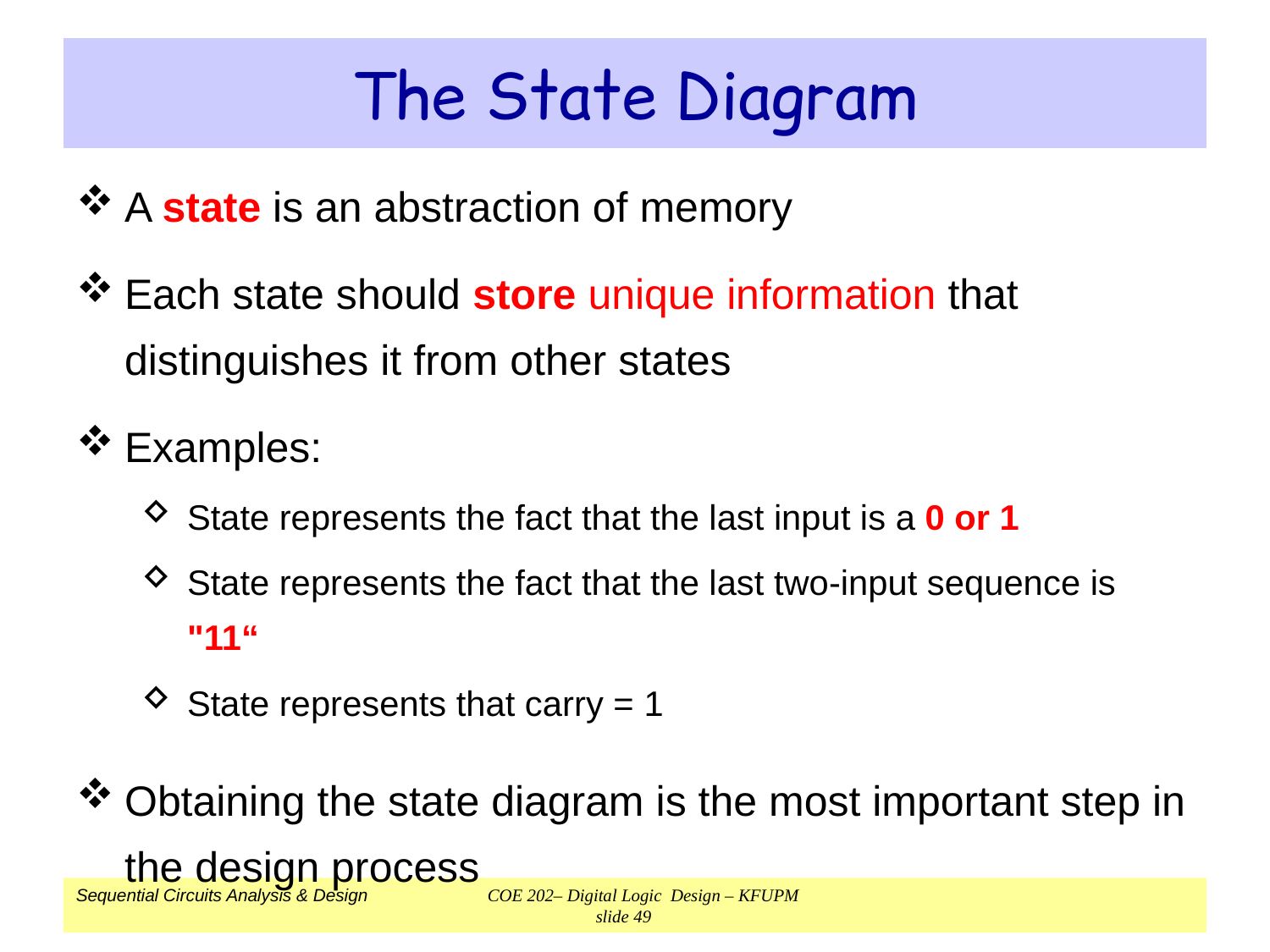

# The State Diagram
A state is an abstraction of memory
Each state should store unique information that distinguishes it from other states
Examples:
State represents the fact that the last input is a 0 or 1
State represents the fact that the last two-input sequence is "11“
State represents that carry = 1
Obtaining the state diagram is the most important step in the design process